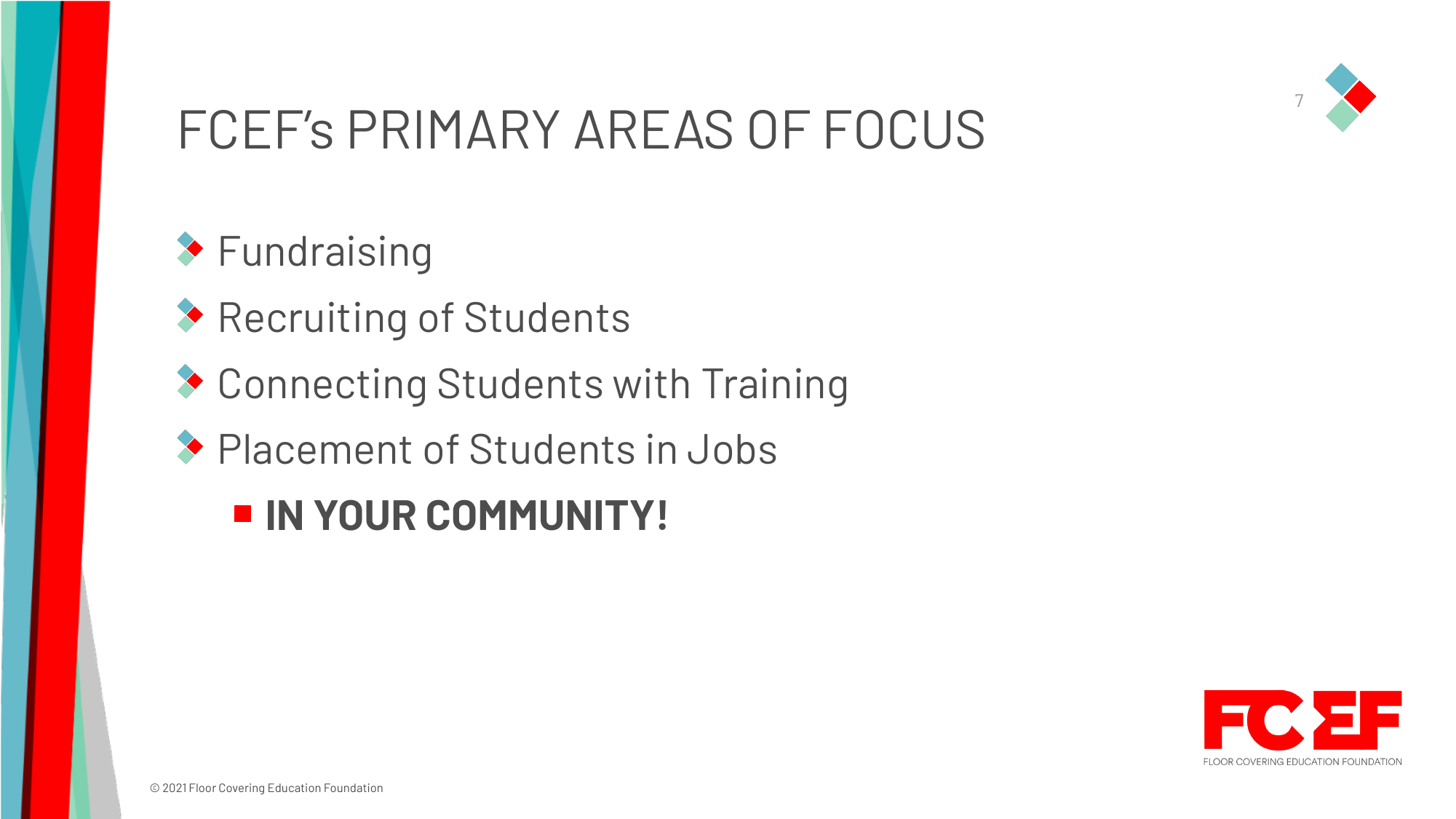

7
# FCEF’s PRIMARY AREAS OF FOCUS
Fundraising
Recruiting of Students
Connecting Students with Training
Placement of Students in Jobs
IN YOUR COMMUNITY!